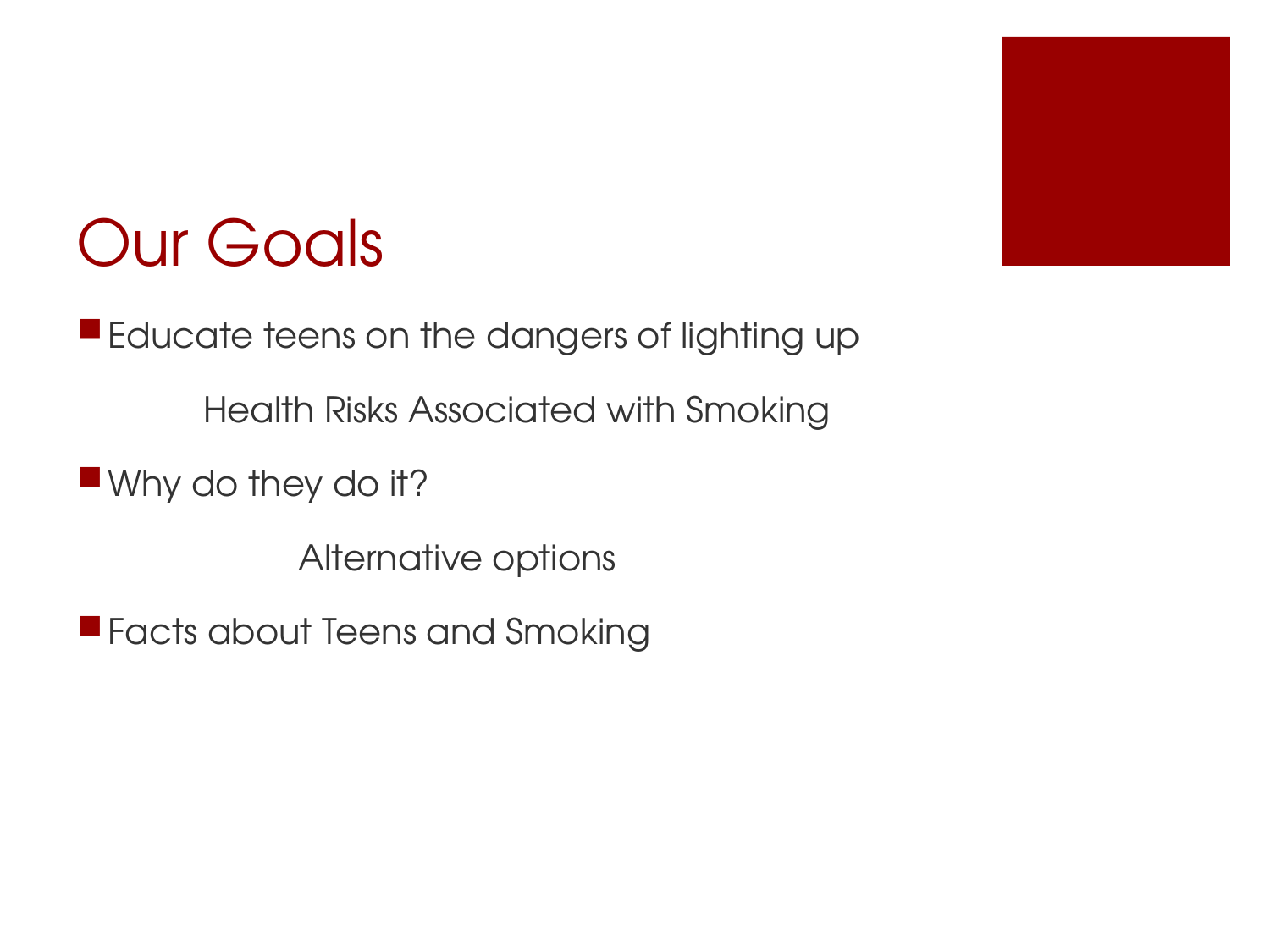

# Our Goals
Educate teens on the dangers of lighting up
	Health Risks Associated with Smoking
Why do they do it?
	Alternative options
Facts about Teens and Smoking